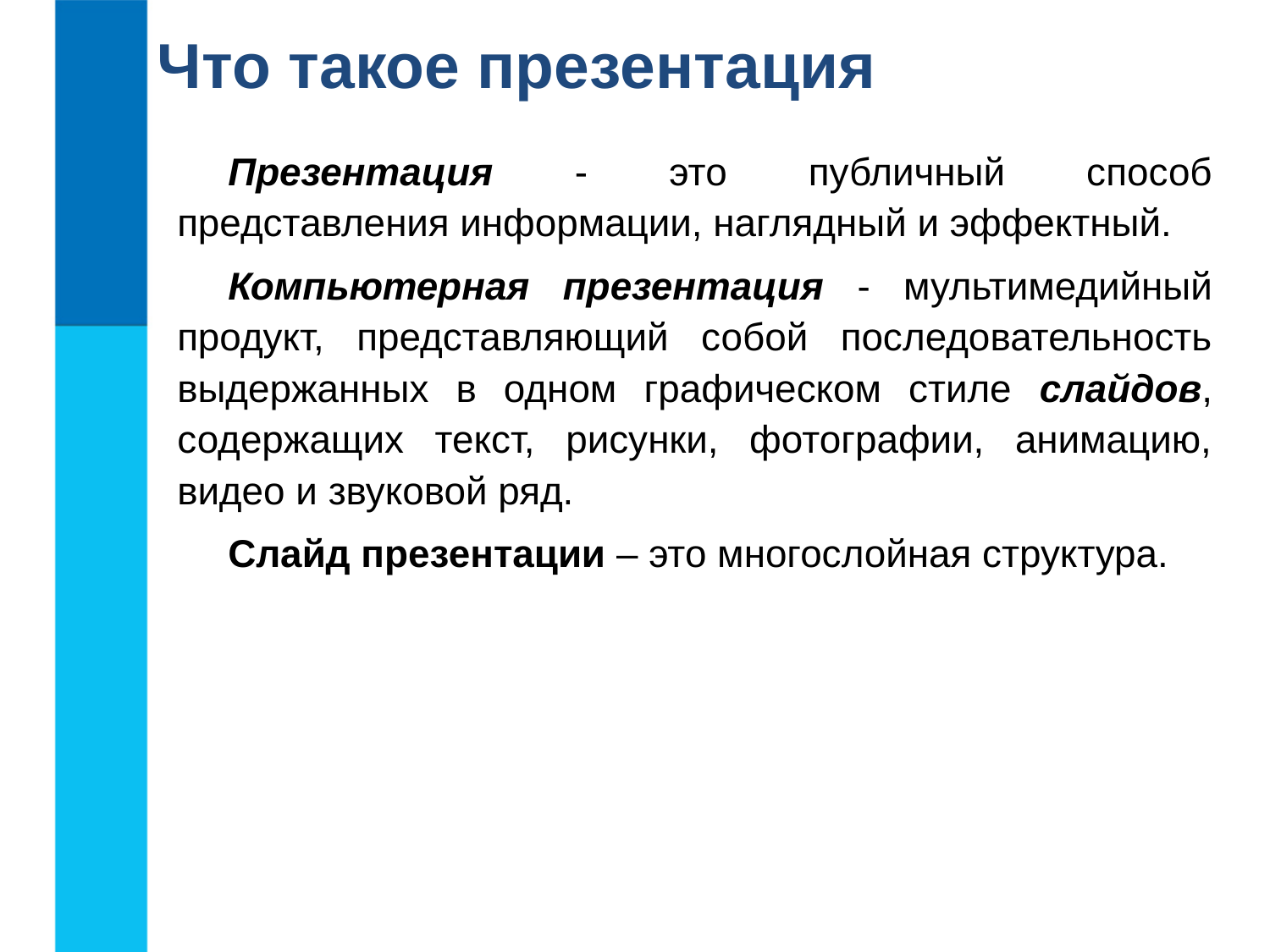

Что такое презентация
Презентация - это публичный способ представления информации, наглядный и эффектный.
Компьютерная презентация - мультимедийный продукт, представляющий собой последовательность выдержанных в одном графическом стиле слайдов, содержащих текст, рисунки, фотографии, анимацию, видео и звуковой ряд.
Слайд презентации – это многослойная структура.